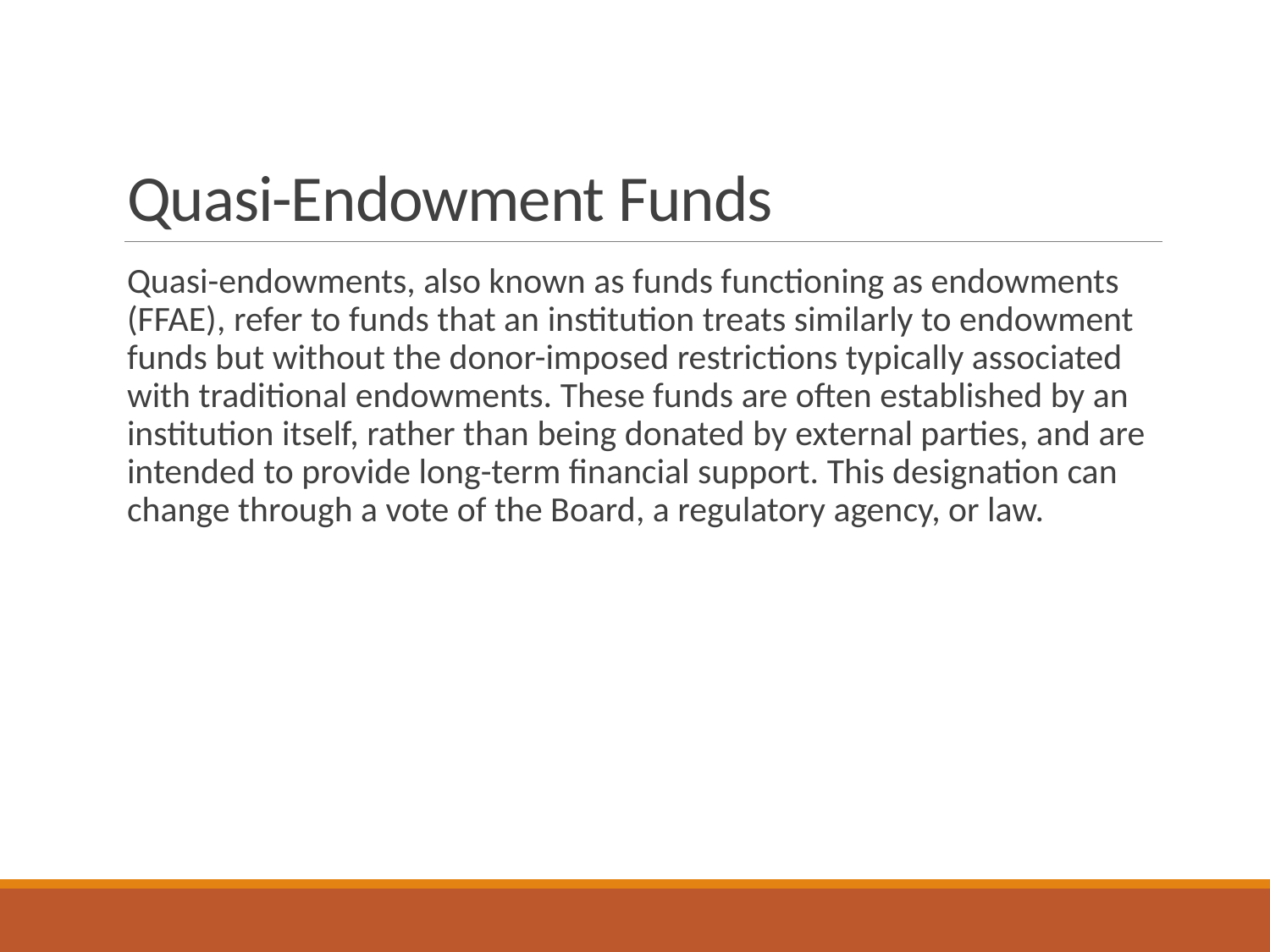

# Quasi-Endowment Funds
Quasi-endowments, also known as funds functioning as endowments (FFAE), refer to funds that an institution treats similarly to endowment funds but without the donor-imposed restrictions typically associated with traditional endowments. These funds are often established by an institution itself, rather than being donated by external parties, and are intended to provide long-term financial support. This designation can change through a vote of the Board, a regulatory agency, or law.